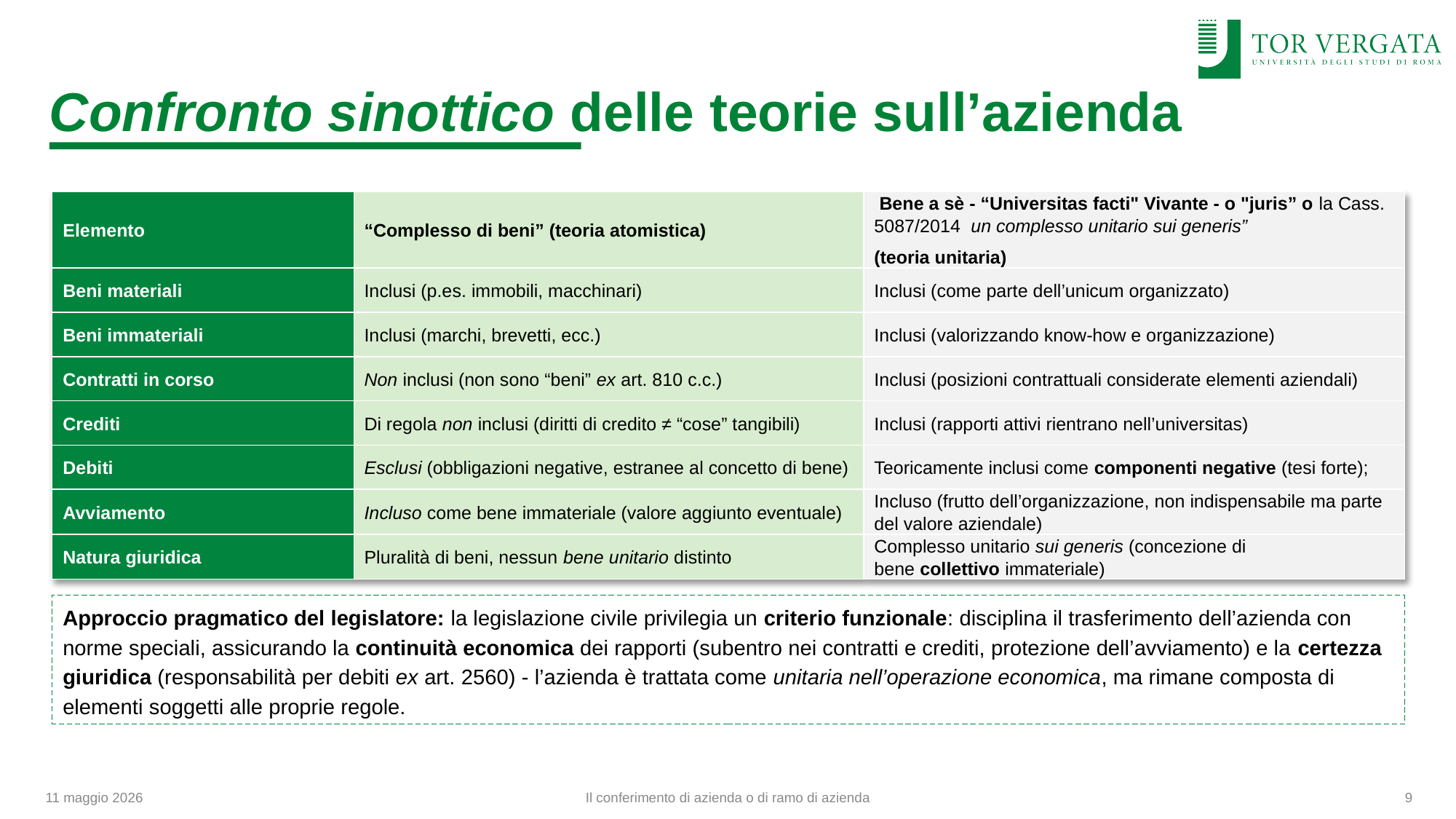

# Confronto sinottico delle teorie sull’azienda
| Elemento | “Complesso di beni” (teoria atomistica) | Bene a sè - “Universitas facti" Vivante - o "juris” o la Cass. 5087/2014 un complesso unitario sui generis”  (teoria unitaria) |
| --- | --- | --- |
| Beni materiali | Inclusi (p.es. immobili, macchinari) | Inclusi (come parte dell’unicum organizzato) |
| Beni immateriali | Inclusi (marchi, brevetti, ecc.) | Inclusi (valorizzando know-how e organizzazione) |
| Contratti in corso | Non inclusi (non sono “beni” ex art. 810 c.c.) | Inclusi (posizioni contrattuali considerate elementi aziendali) |
| Crediti | Di regola non inclusi (diritti di credito ≠ “cose” tangibili) | Inclusi (rapporti attivi rientrano nell’universitas) |
| Debiti | Esclusi (obbligazioni negative, estranee al concetto di bene) | Teoricamente inclusi come componenti negative (tesi forte); |
| Avviamento | Incluso come bene immateriale (valore aggiunto eventuale) | Incluso (frutto dell’organizzazione, non indispensabile ma parte del valore aziendale) |
| Natura giuridica | Pluralità di beni, nessun bene unitario distinto | Complesso unitario sui generis (concezione di bene collettivo immateriale) |
Approccio pragmatico del legislatore: la legislazione civile privilegia un criterio funzionale: disciplina il trasferimento dell’azienda con norme speciali, assicurando la continuità economica dei rapporti (subentro nei contratti e crediti, protezione dell’avviamento) e la certezza giuridica (responsabilità per debiti ex art. 2560) - l’azienda è trattata come unitaria nell’operazione economica, ma rimane composta di elementi soggetti alle proprie regole.
11 maggio 2026
Il conferimento di azienda o di ramo di azienda
9